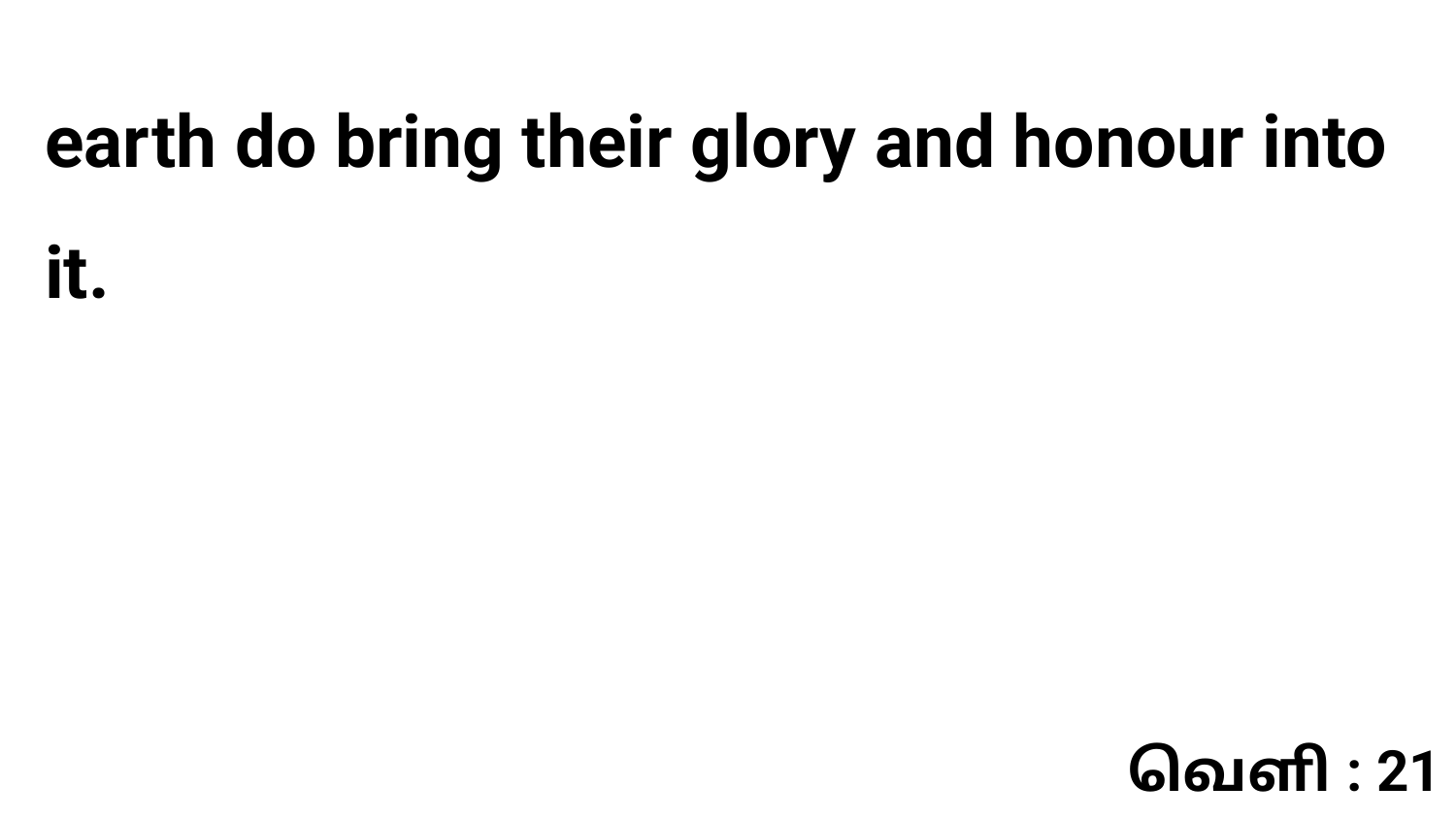

earth do bring their glory and honour into it.
வெளி : 21